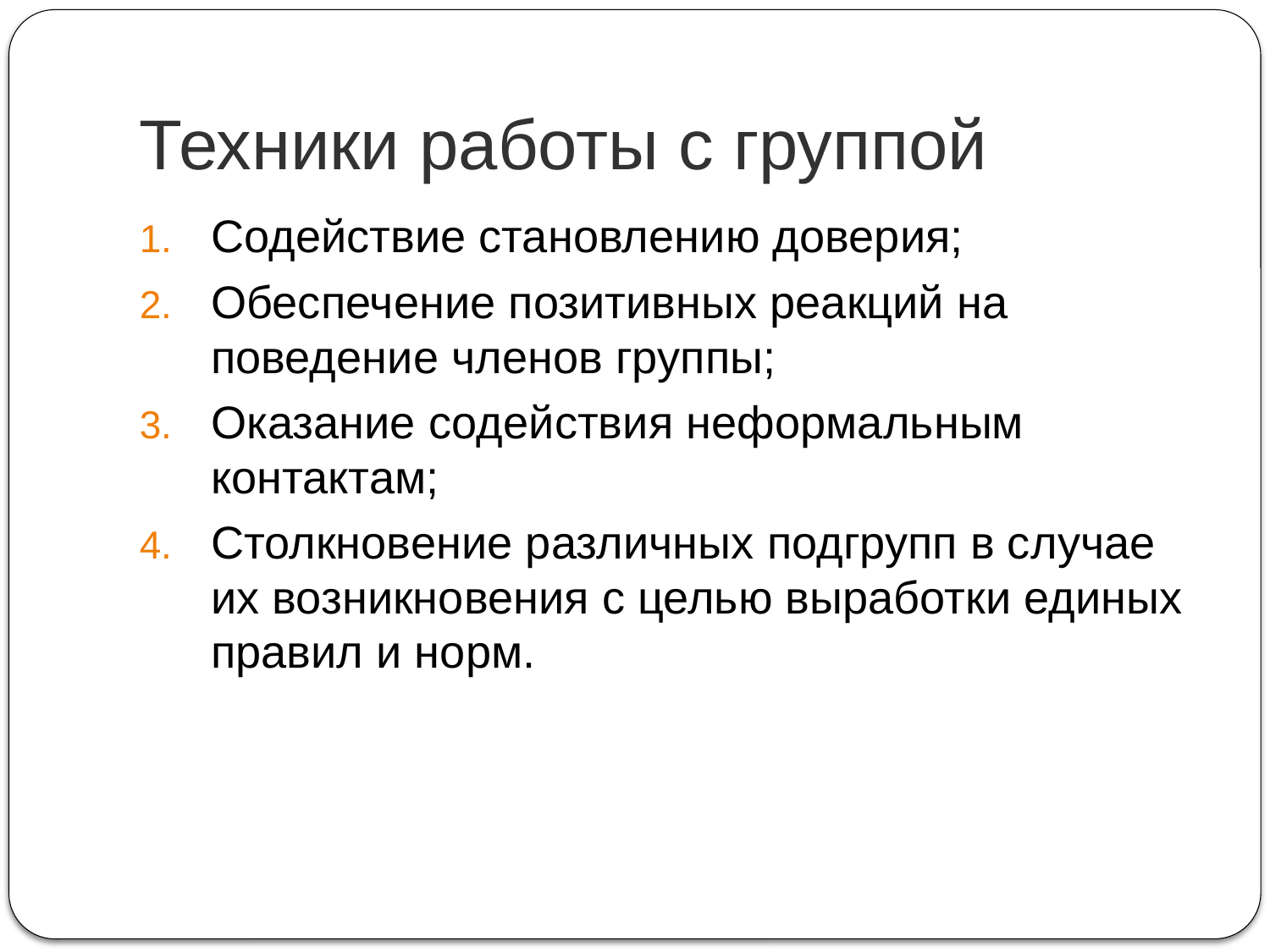

# Техники работы с группой
Содействие становлению доверия;
Обеспечение позитивных реакций на поведение членов группы;
Оказание содействия неформальным контактам;
Столкновение различных подгрупп в случае их возникновения с целью выработки единых правил и норм.